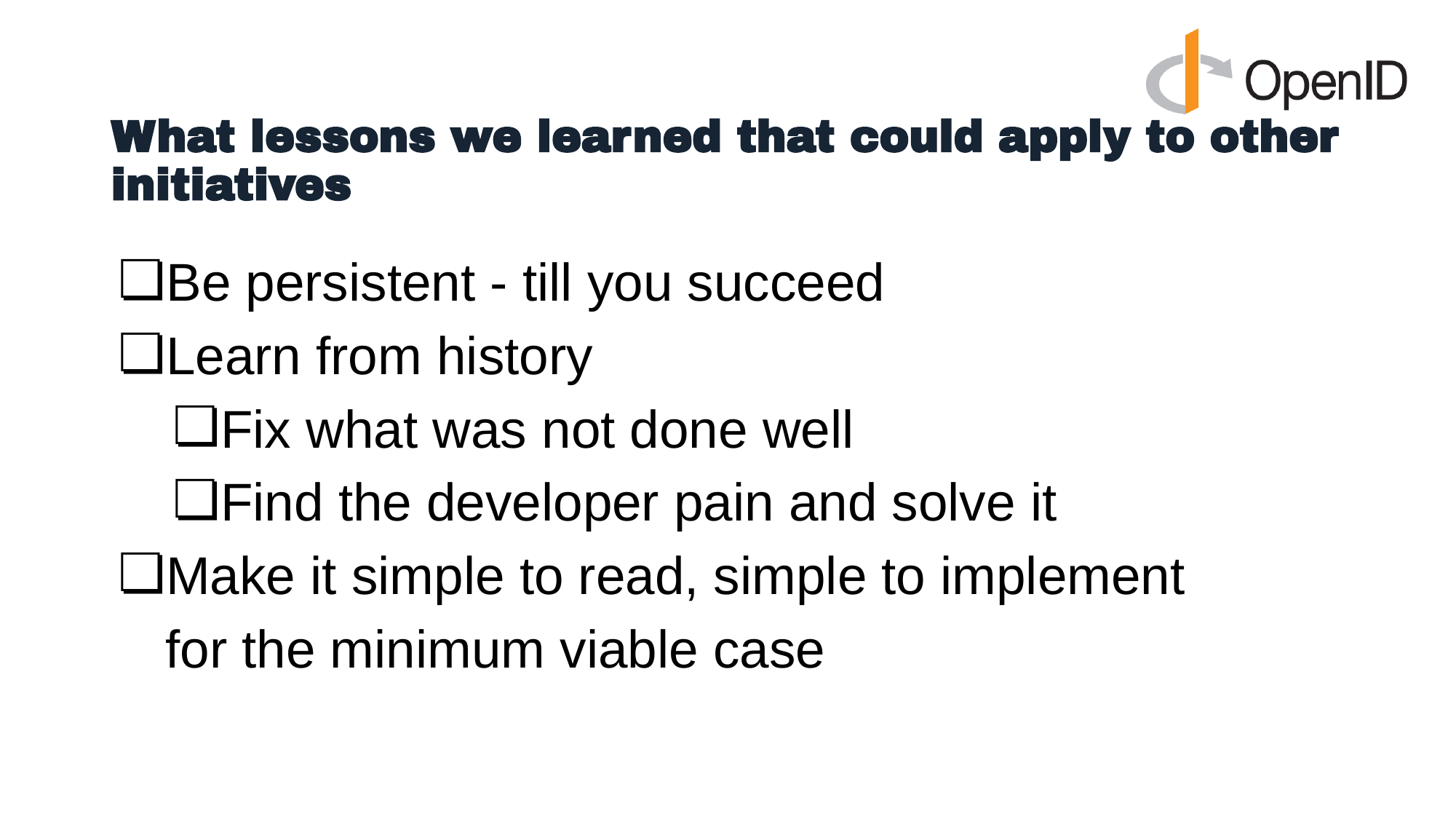

# What lessons we learned that could apply to other initiatives
Be persistent - till you succeed
Learn from history
Fix what was not done well
Find the developer pain and solve it
Make it simple to read, simple to implement
for the minimum viable case